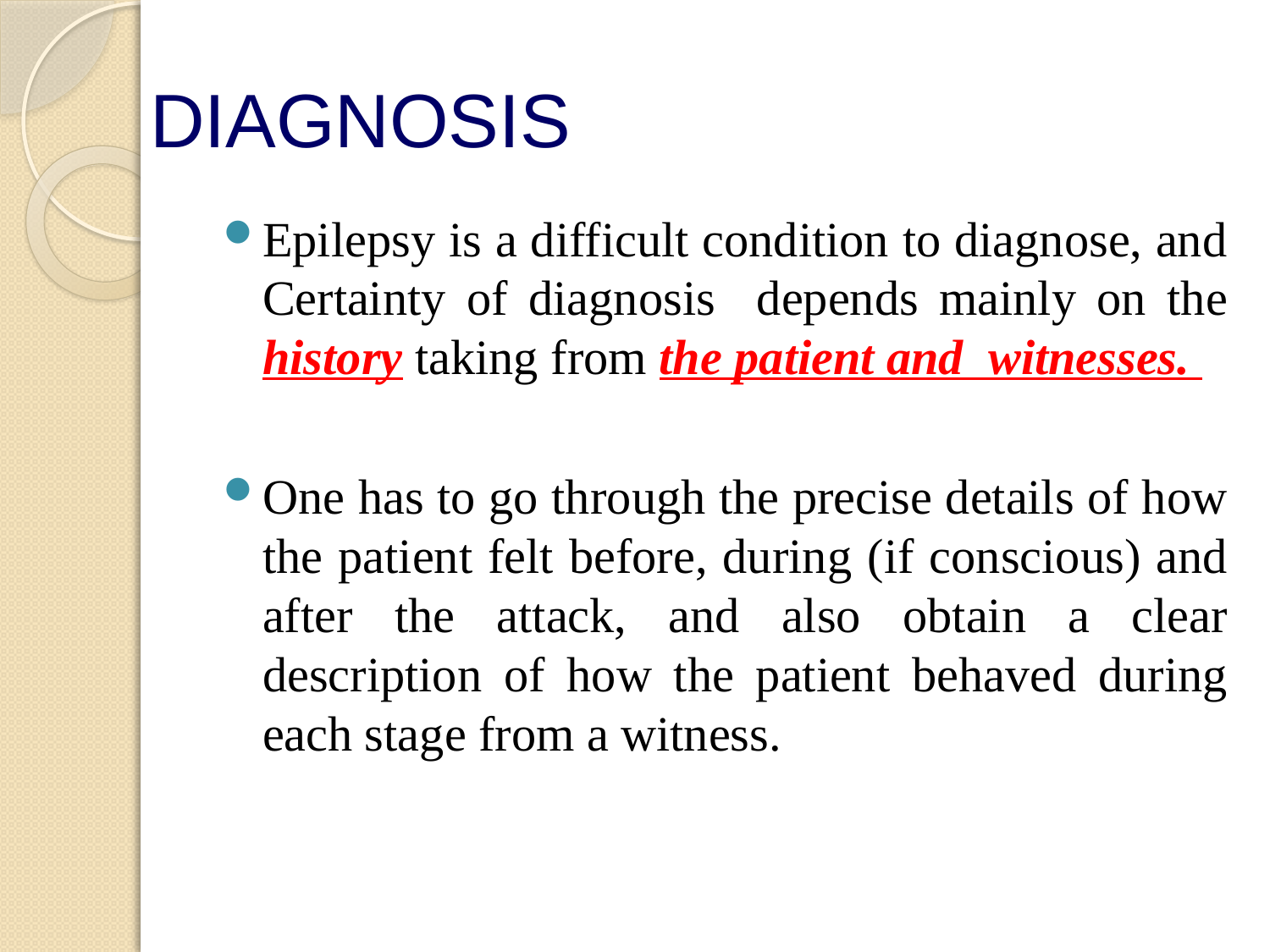

# DIAGNOSIS
Epilepsy is a difficult condition to diagnose, and Certainty of diagnosis  depends mainly on the history taking from the patient and  witnesses.

One has to go through the precise details of how the patient felt before, during (if conscious) and after the attack, and also obtain a clear description of how the patient behaved during each stage from a witness.